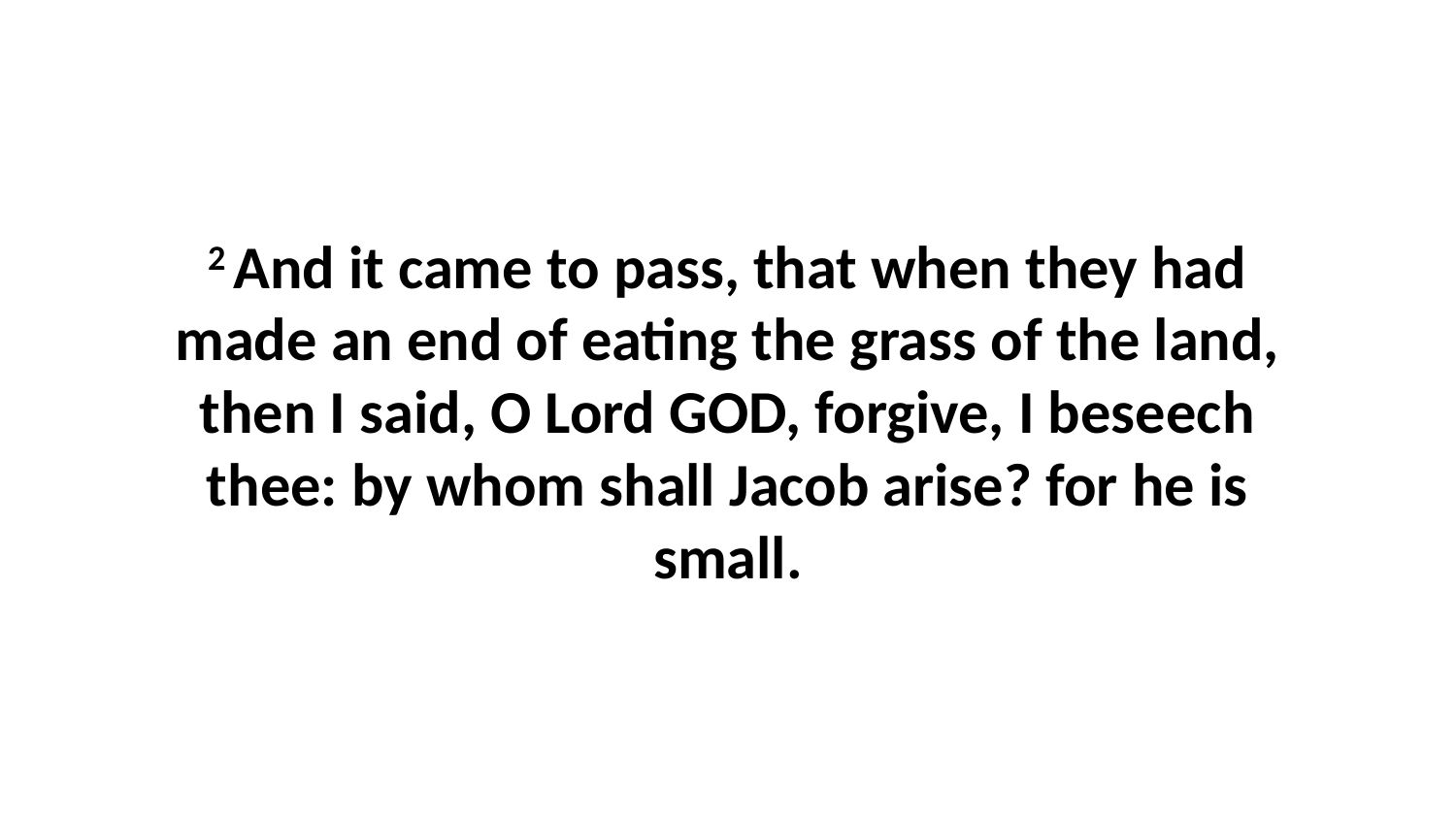

2 And it came to pass, that when they had made an end of eating the grass of the land, then I said, O Lord GOD, forgive, I beseech thee: by whom shall Jacob arise? for he is small.